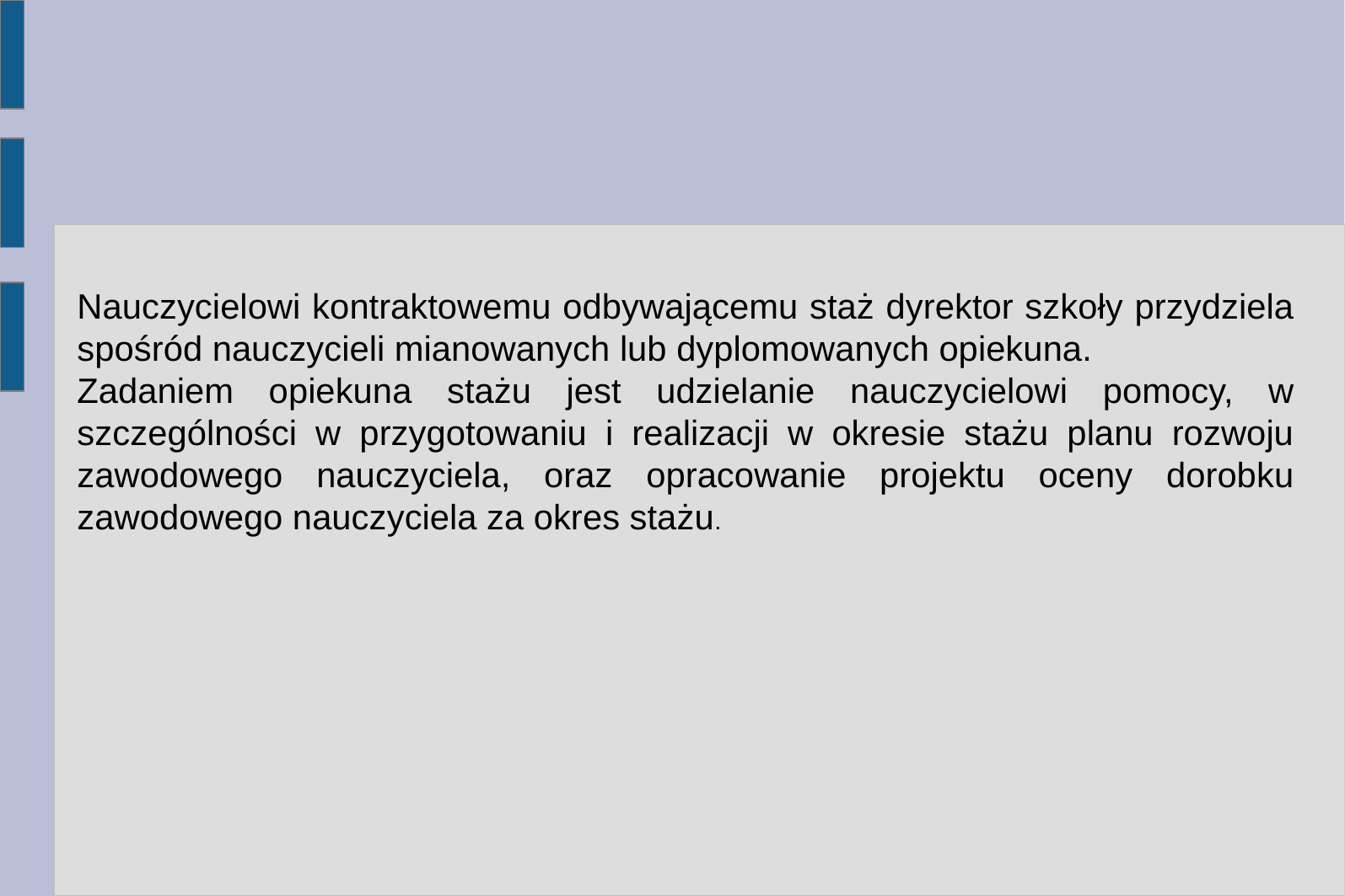

Nauczycielowi kontraktowemu odbywającemu staż dyrektor szkoły przydziela spośród nauczycieli mianowanych lub dyplomowanych opiekuna.
Zadaniem opiekuna stażu jest udzielanie nauczycielowi pomocy, w szczególności w przygotowaniu i realizacji w okresie stażu planu rozwoju zawodowego nauczyciela, oraz opracowanie projektu oceny dorobku zawodowego nauczyciela za okres stażu.